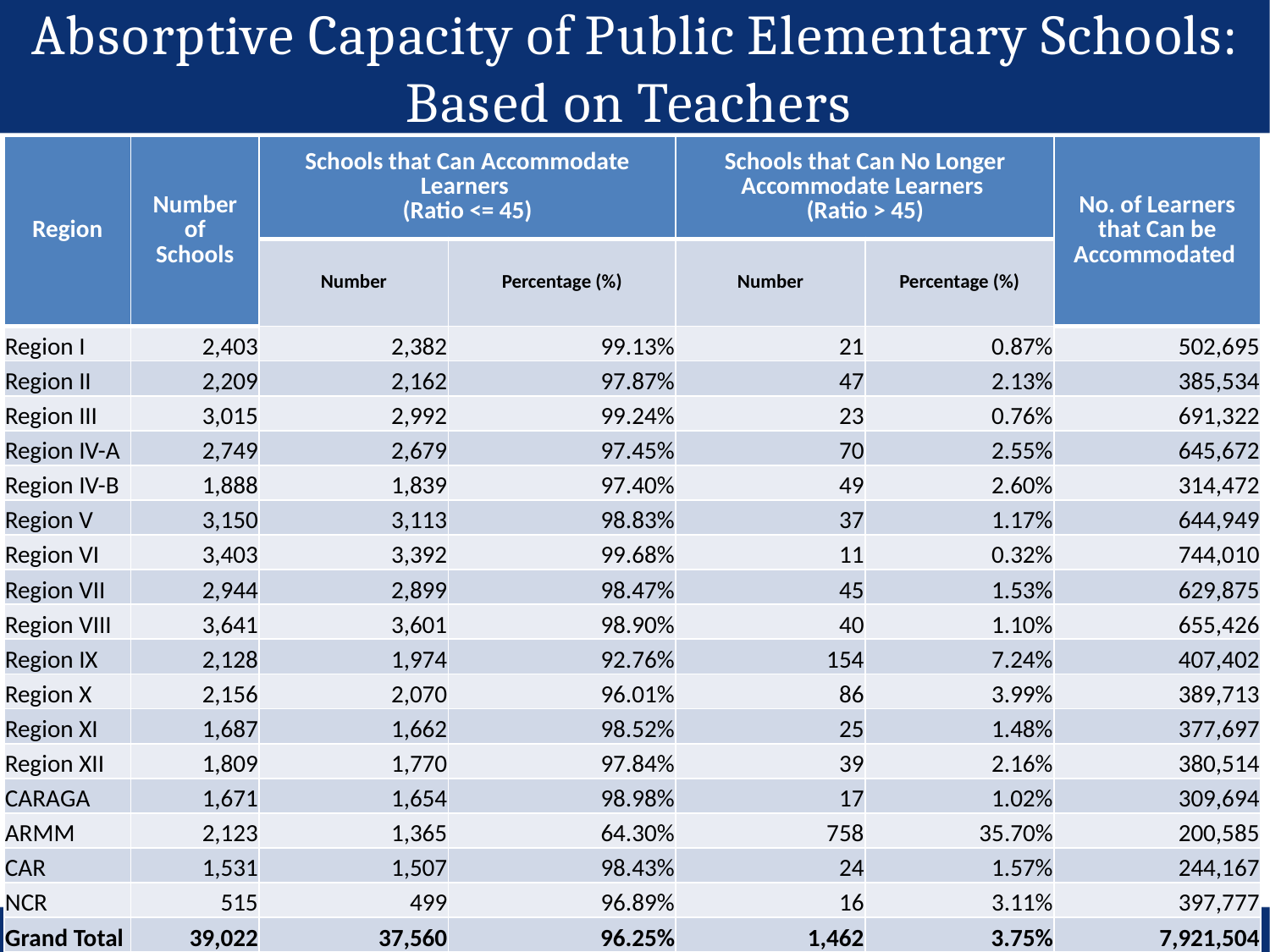

# Absorptive Capacity of Public Elementary Schools: Based on Teachers
| Region | Number of Schools | Schools that Can Accommodate Learners (Ratio <= 45) |  | Schools that Can No Longer Accommodate Learners (Ratio > 45) |  | No. of Learners that Can be Accommodated |
| --- | --- | --- | --- | --- | --- | --- |
|  |  | Number | Percentage (%) | Number | Percentage (%) |  |
| Region I | 2,403 | 2,382 | 99.13% | 21 | 0.87% | 502,695 |
| Region II | 2,209 | 2,162 | 97.87% | 47 | 2.13% | 385,534 |
| Region III | 3,015 | 2,992 | 99.24% | 23 | 0.76% | 691,322 |
| Region IV-A | 2,749 | 2,679 | 97.45% | 70 | 2.55% | 645,672 |
| Region IV-B | 1,888 | 1,839 | 97.40% | 49 | 2.60% | 314,472 |
| Region V | 3,150 | 3,113 | 98.83% | 37 | 1.17% | 644,949 |
| Region VI | 3,403 | 3,392 | 99.68% | 11 | 0.32% | 744,010 |
| Region VII | 2,944 | 2,899 | 98.47% | 45 | 1.53% | 629,875 |
| Region VIII | 3,641 | 3,601 | 98.90% | 40 | 1.10% | 655,426 |
| Region IX | 2,128 | 1,974 | 92.76% | 154 | 7.24% | 407,402 |
| Region X | 2,156 | 2,070 | 96.01% | 86 | 3.99% | 389,713 |
| Region XI | 1,687 | 1,662 | 98.52% | 25 | 1.48% | 377,697 |
| Region XII | 1,809 | 1,770 | 97.84% | 39 | 2.16% | 380,514 |
| CARAGA | 1,671 | 1,654 | 98.98% | 17 | 1.02% | 309,694 |
| ARMM | 2,123 | 1,365 | 64.30% | 758 | 35.70% | 200,585 |
| CAR | 1,531 | 1,507 | 98.43% | 24 | 1.57% | 244,167 |
| NCR | 515 | 499 | 96.89% | 16 | 3.11% | 397,777 |
| Grand Total | 39,022 | 37,560 | 96.25% | 1,462 | 3.75% | 7,921,504 |
11